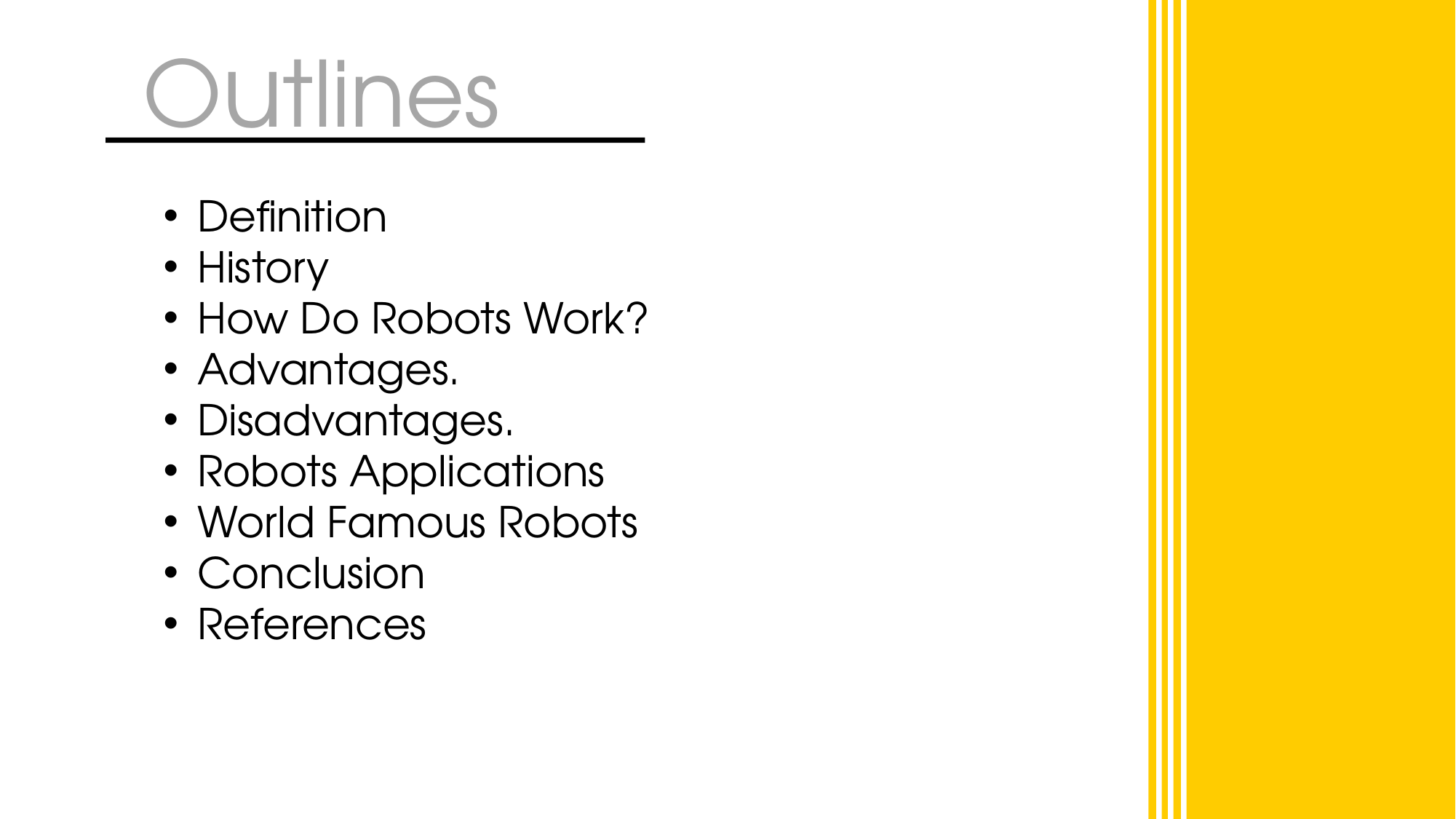

Outlines

Definition
History
How Do Robots Work?
Advantages.
Disadvantages.
Robots Applications
World Famous Robots
Conclusion
References